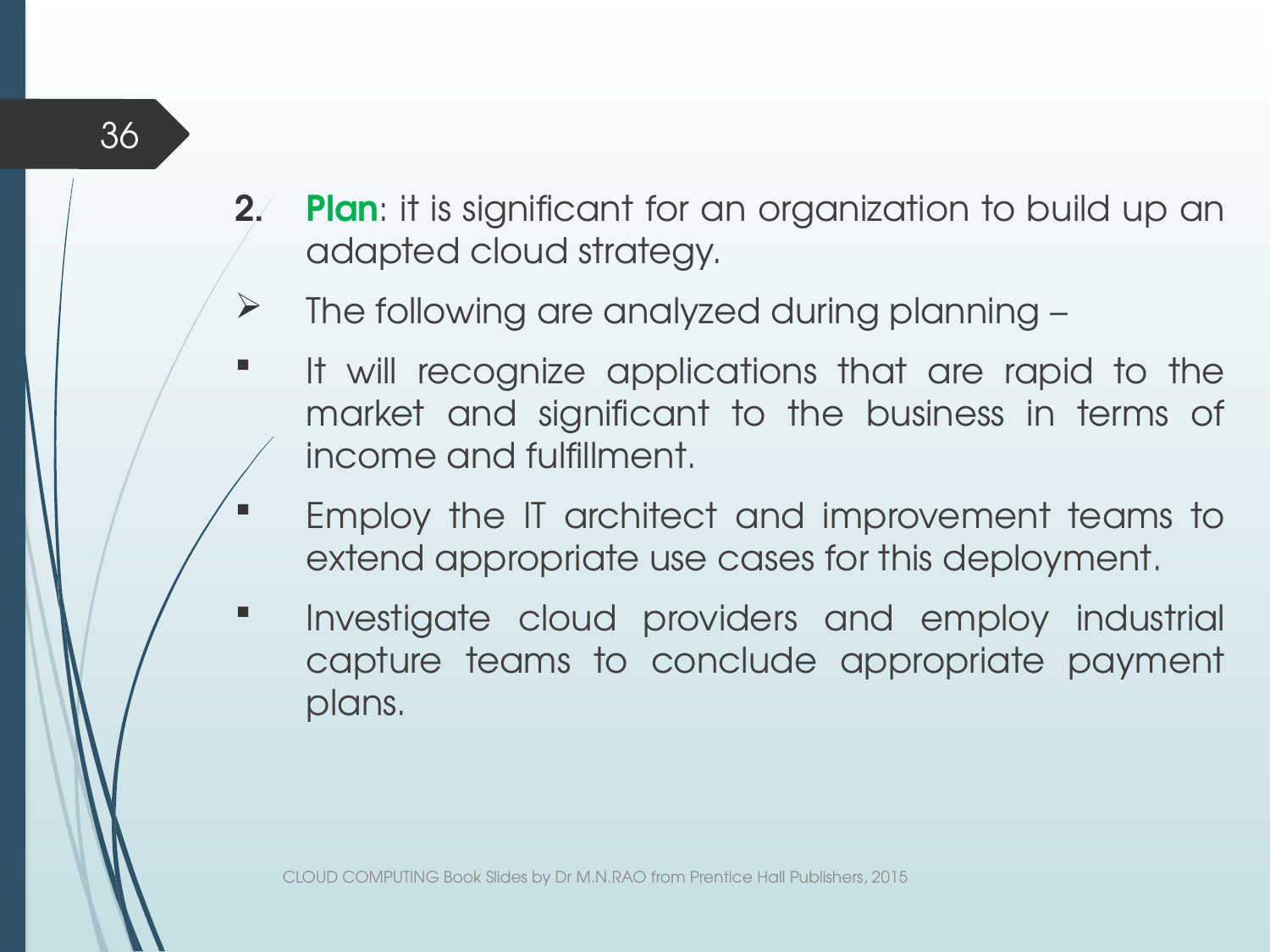

36
Plan: it is significant for an organization to build up an adapted cloud strategy.
The following are analyzed during planning –
It will recognize applications that are rapid to the market and significant to the business in terms of income and fulfillment.
Employ the IT architect and improvement teams to extend appropriate use cases for this deployment.
Investigate cloud providers and employ industrial capture teams to conclude appropriate payment plans.

CLOUD COMPUTING Book Slides by Dr M.N.RAO from Prentice Hall Publishers, 2015